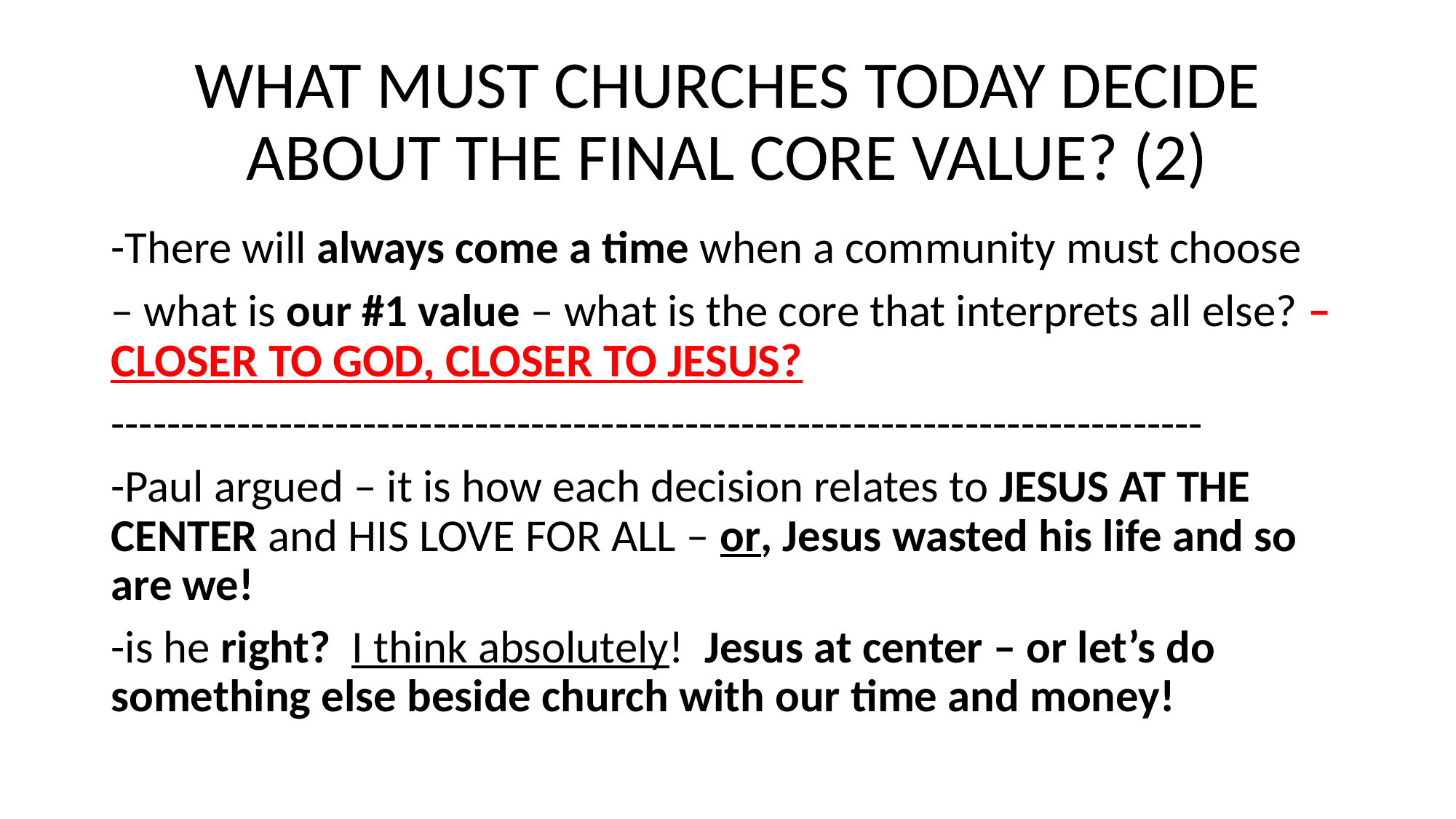

# WHAT MUST CHURCHES TODAY DECIDE ABOUT THE FINAL CORE VALUE? (2)
-There will always come a time when a community must choose
– what is our #1 value – what is the core that interprets all else? – CLOSER TO GOD, CLOSER TO JESUS?
------------------------------------------------------------------------------
-Paul argued – it is how each decision relates to JESUS AT THE CENTER and HIS LOVE FOR ALL – or, Jesus wasted his life and so are we!
-is he right?  I think absolutely!  Jesus at center – or let’s do something else beside church with our time and money!